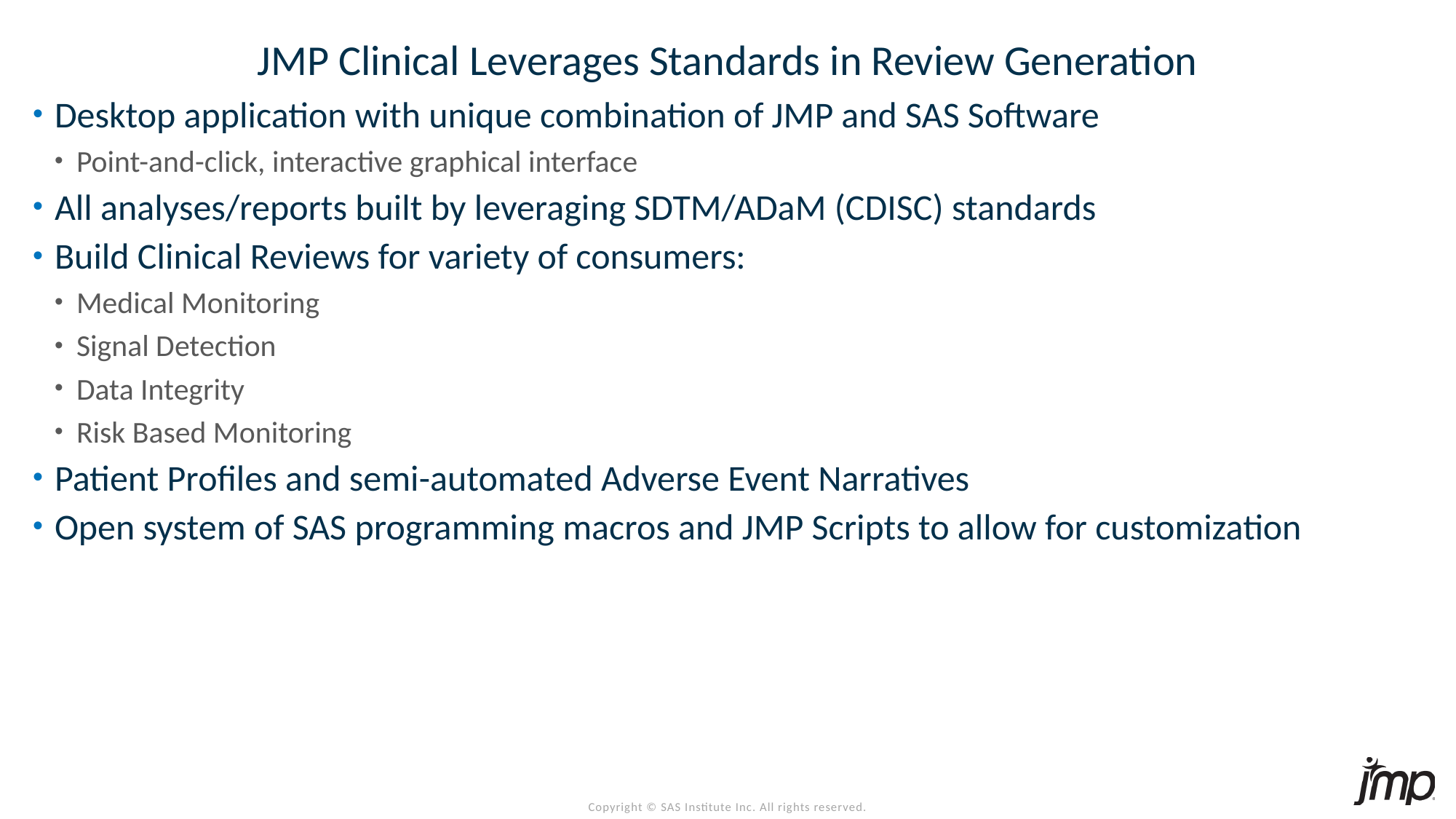

# JMP Clinical Leverages Standards in Review Generation
Desktop application with unique combination of JMP and SAS Software
Point-and-click, interactive graphical interface
All analyses/reports built by leveraging SDTM/ADaM (CDISC) standards
Build Clinical Reviews for variety of consumers:
Medical Monitoring
Signal Detection
Data Integrity
Risk Based Monitoring
Patient Profiles and semi-automated Adverse Event Narratives
Open system of SAS programming macros and JMP Scripts to allow for customization